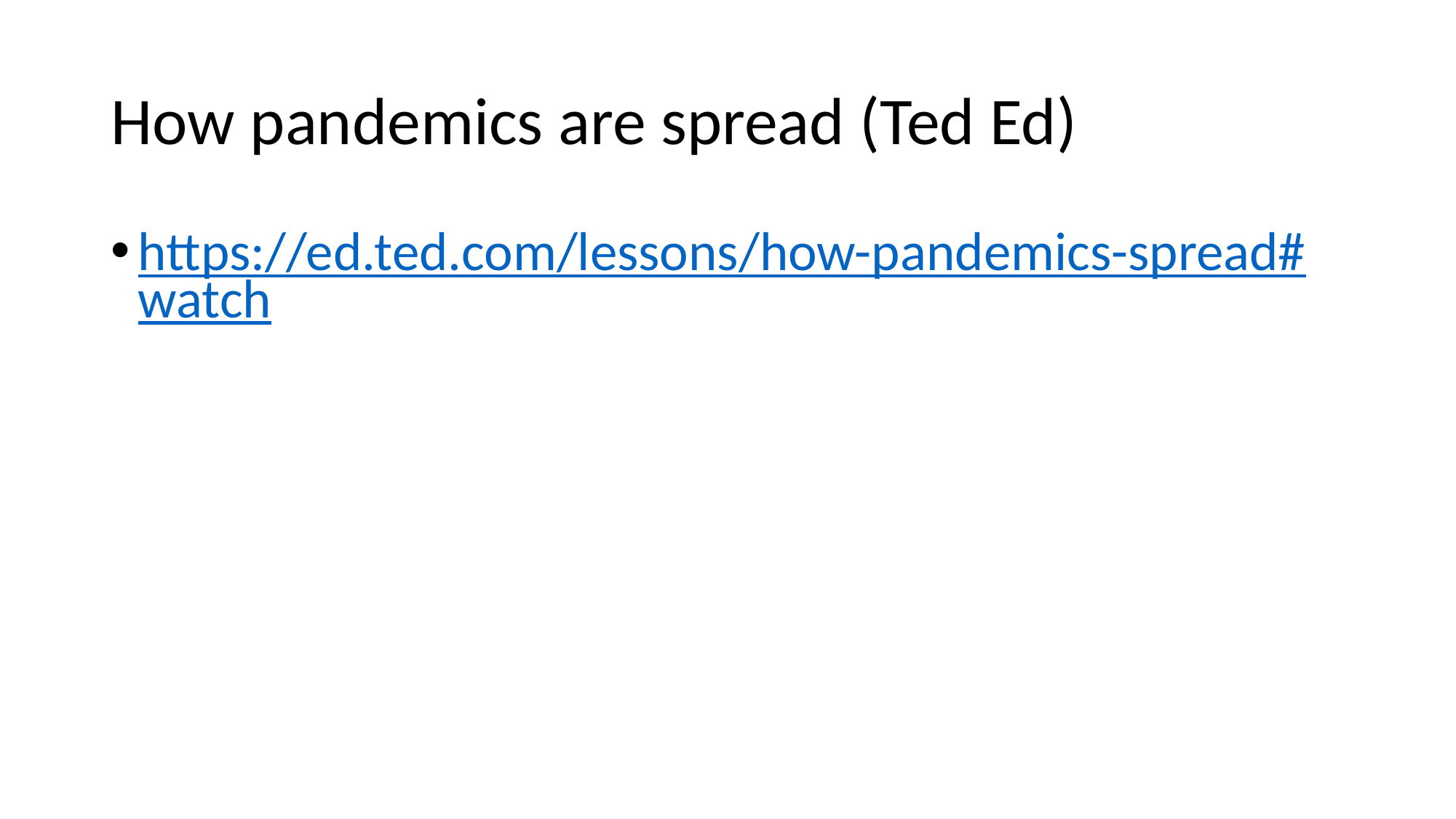

# How pandemics are spread (Ted Ed)
https://ed.ted.com/lessons/how-pandemics-spread#watch